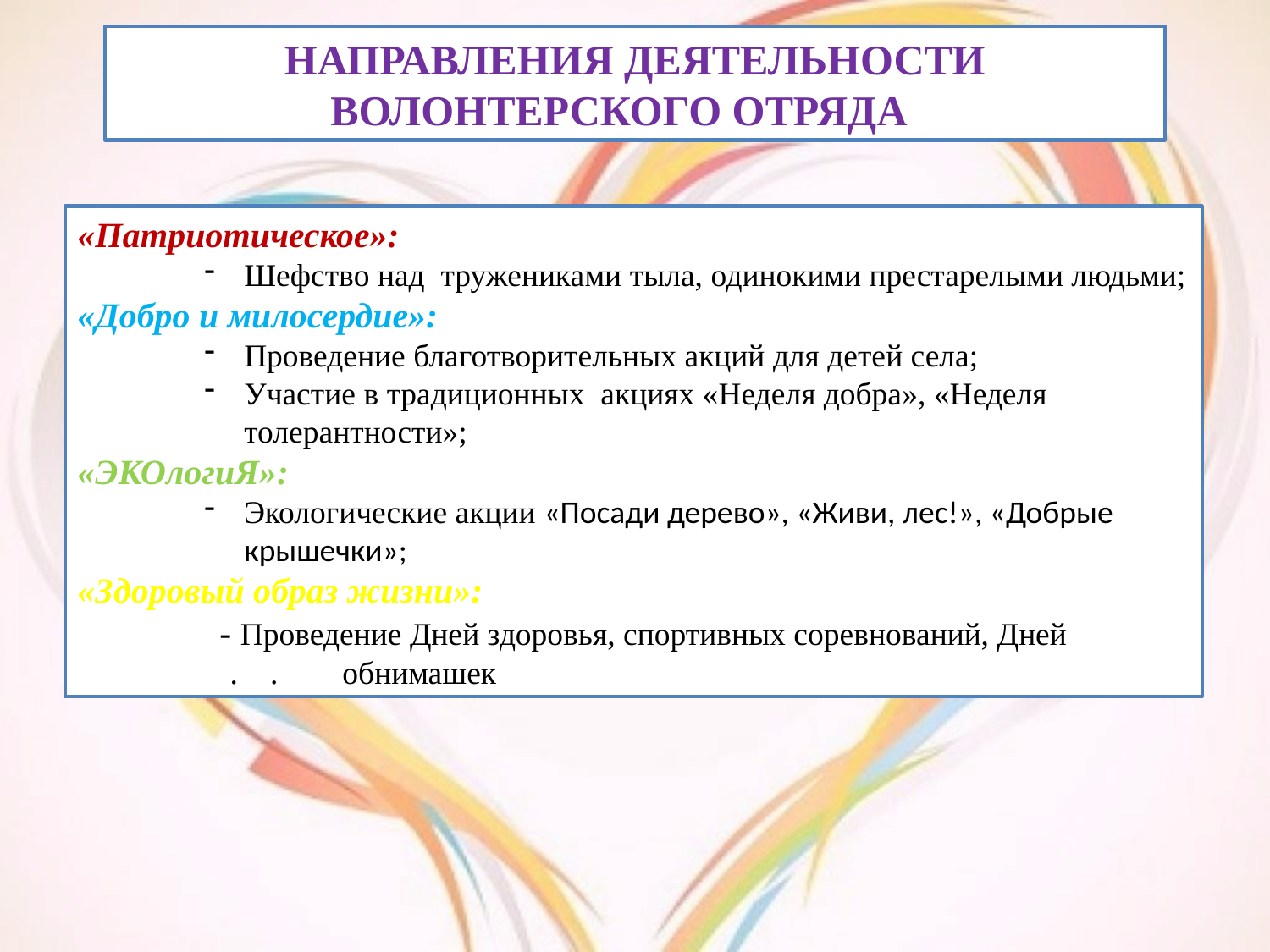

НАПРАВЛЕНИЯ ДЕЯТЕЛЬНОСТИ
ВОЛОНТЕРСКОГО ОТРЯДА
«Патриотическое»:
Шефство над  тружениками тыла, одинокими престарелыми людьми;
«Добро и милосердие»:
Проведение благотворительных акций для детей села;
Участие в традиционных  акциях «Неделя добра», «Неделя толерантности»;
«ЭКОлогиЯ»:
Экологические акции «Посади дерево», «Живи, лес!», «Добрые крышечки»;
«Здоровый образ жизни»:
                - Проведение Дней здоровья, спортивных соревнований, Дней                                   .    .        обнимашек